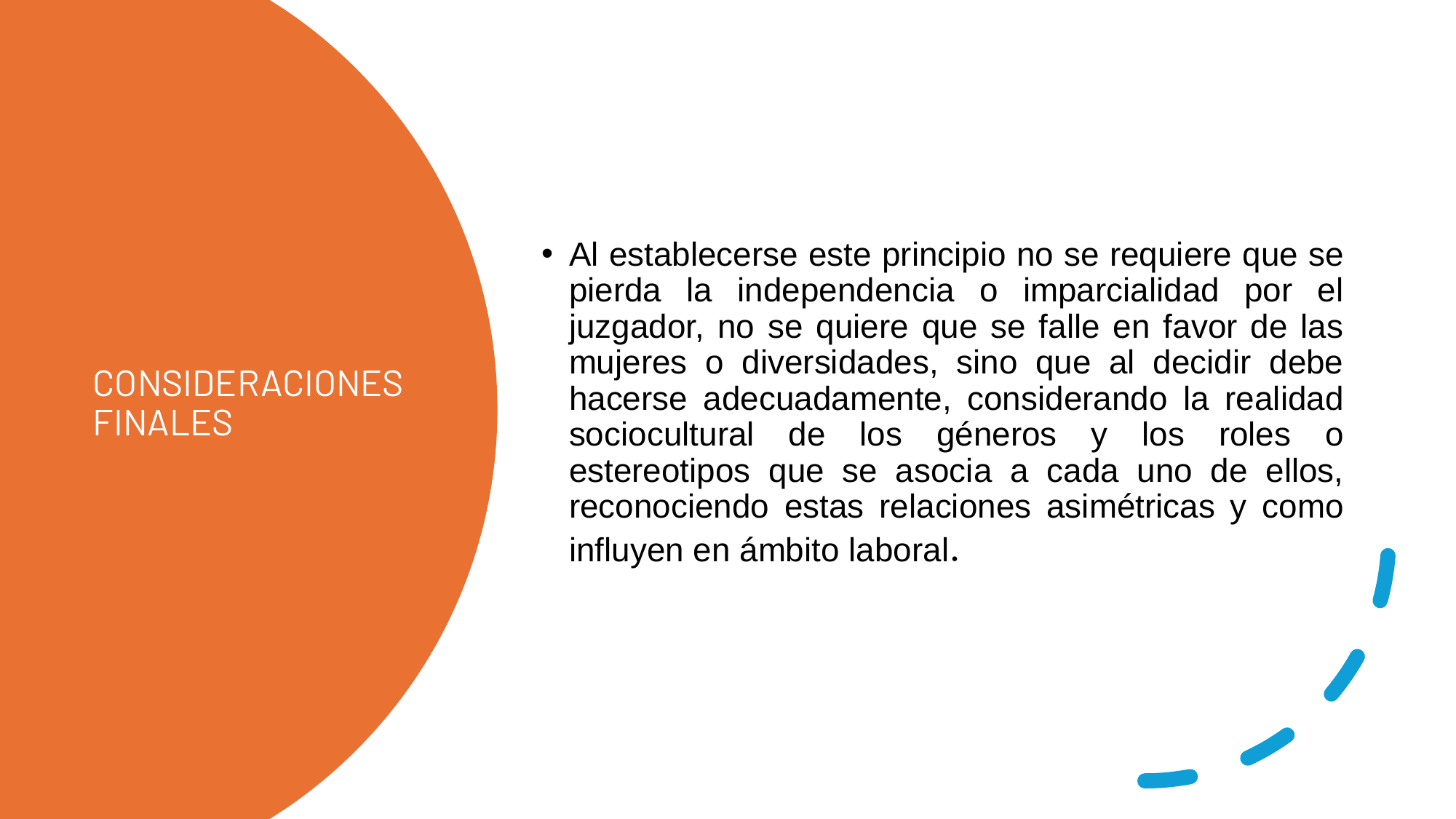

Al establecerse este principio no se requiere que se pierda la independencia o imparcialidad por el juzgador, no se quiere que se falle en favor de las mujeres o diversidades, sino que al decidir debe hacerse adecuadamente, considerando la realidad sociocultural de los géneros y los roles o estereotipos que se asocia a cada uno de ellos, reconociendo estas relaciones asimétricas y como influyen en ámbito laboral.
# CONSIDERACIONES FINALES